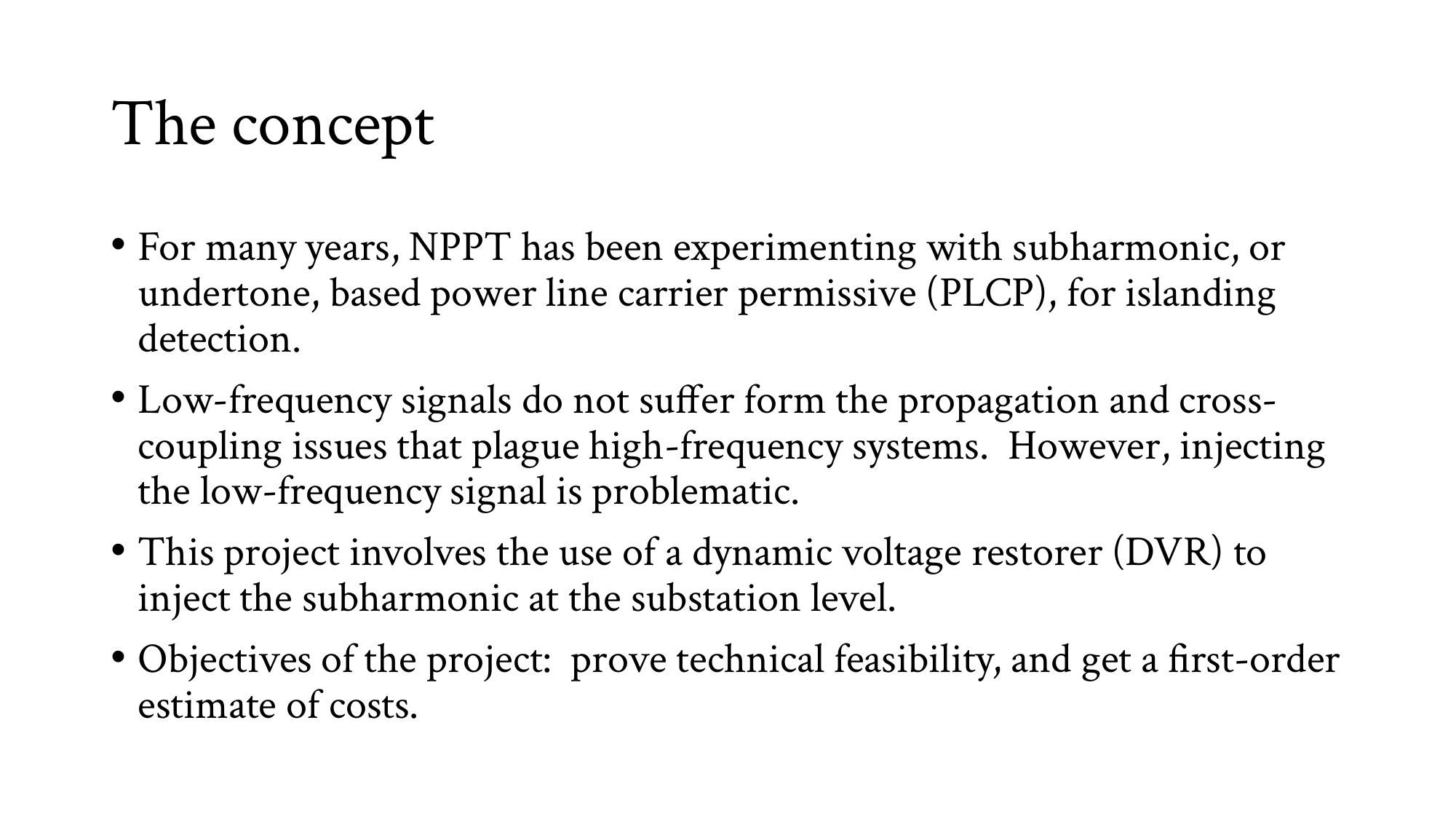

# The concept
For many years, NPPT has been experimenting with subharmonic, or undertone, based power line carrier permissive (PLCP), for islanding detection.
Low-frequency signals do not suffer form the propagation and cross-coupling issues that plague high-frequency systems.  However, injecting the low-frequency signal is problematic.
This project involves the use of a dynamic voltage restorer (DVR) to inject the subharmonic at the substation level.
Objectives of the project:  prove technical feasibility, and get a first-order estimate of costs.